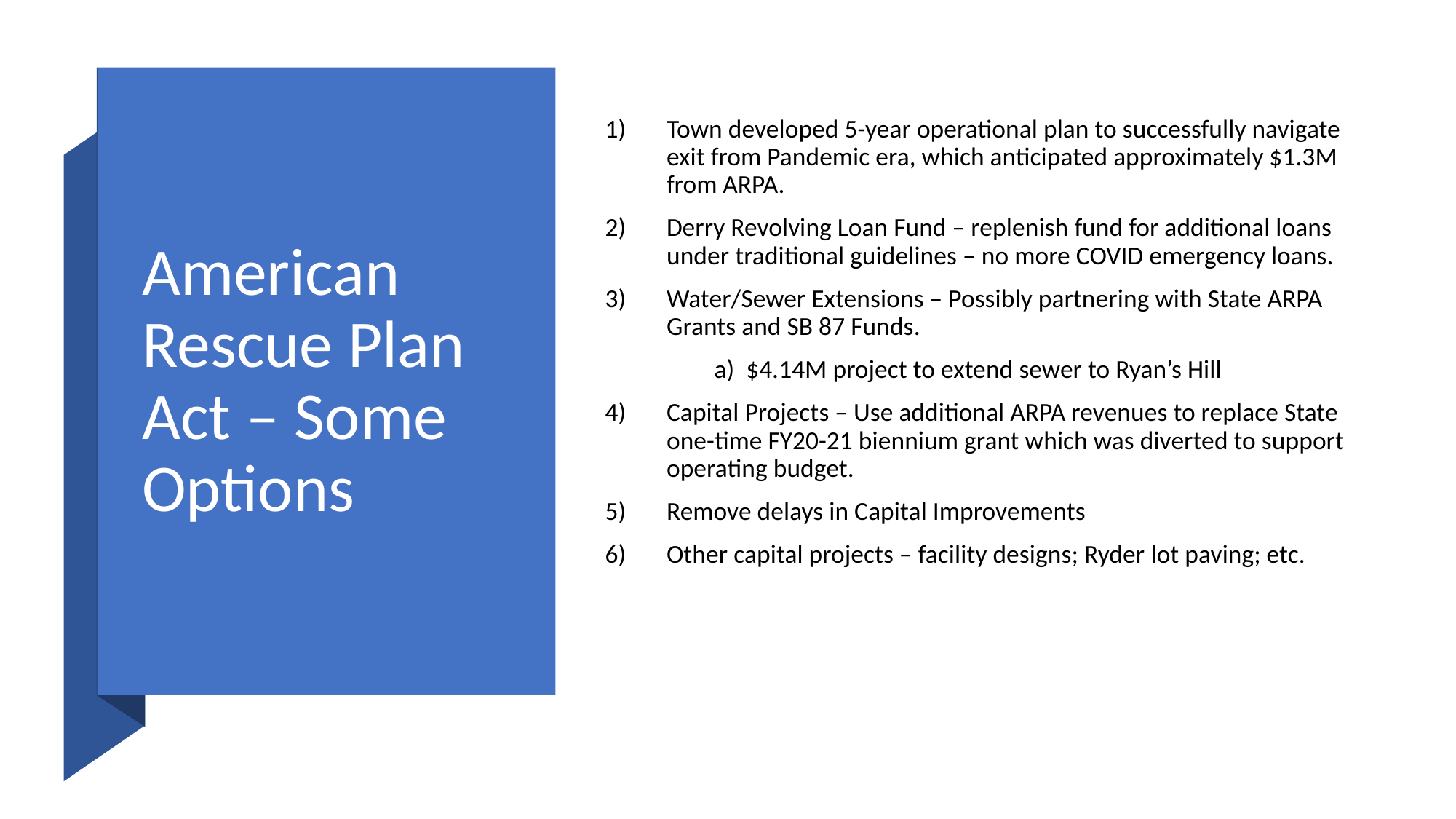

# American Rescue Plan Act – Some Options
Town developed 5-year operational plan to successfully navigate exit from Pandemic era, which anticipated approximately $1.3M from ARPA.
Derry Revolving Loan Fund – replenish fund for additional loans under traditional guidelines – no more COVID emergency loans.
Water/Sewer Extensions – Possibly partnering with State ARPA Grants and SB 87 Funds.
	a)  $4.14M project to extend sewer to Ryan’s Hill
Capital Projects – Use additional ARPA revenues to replace State one-time FY20-21 biennium grant which was diverted to support operating budget.
Remove delays in Capital Improvements
Other capital projects – facility designs; Ryder lot paving; etc.